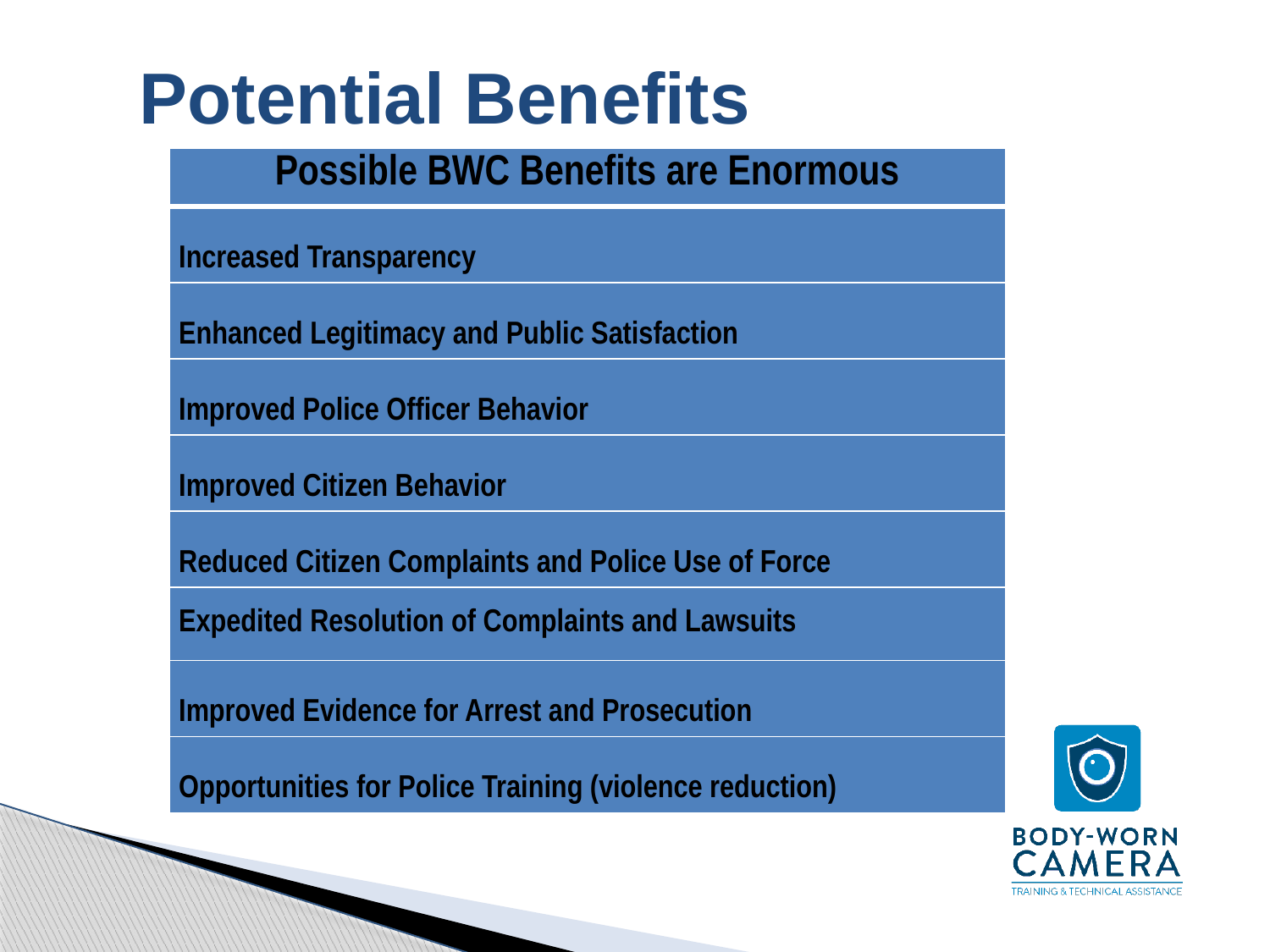

# Potential Benefits
| Possible BWC Benefits are Enormous |
| --- |
| Increased Transparency |
| Enhanced Legitimacy and Public Satisfaction |
| Improved Police Officer Behavior |
| Improved Citizen Behavior |
| Reduced Citizen Complaints and Police Use of Force |
| Expedited Resolution of Complaints and Lawsuits |
| Improved Evidence for Arrest and Prosecution |
| Opportunities for Police Training (violence reduction) |